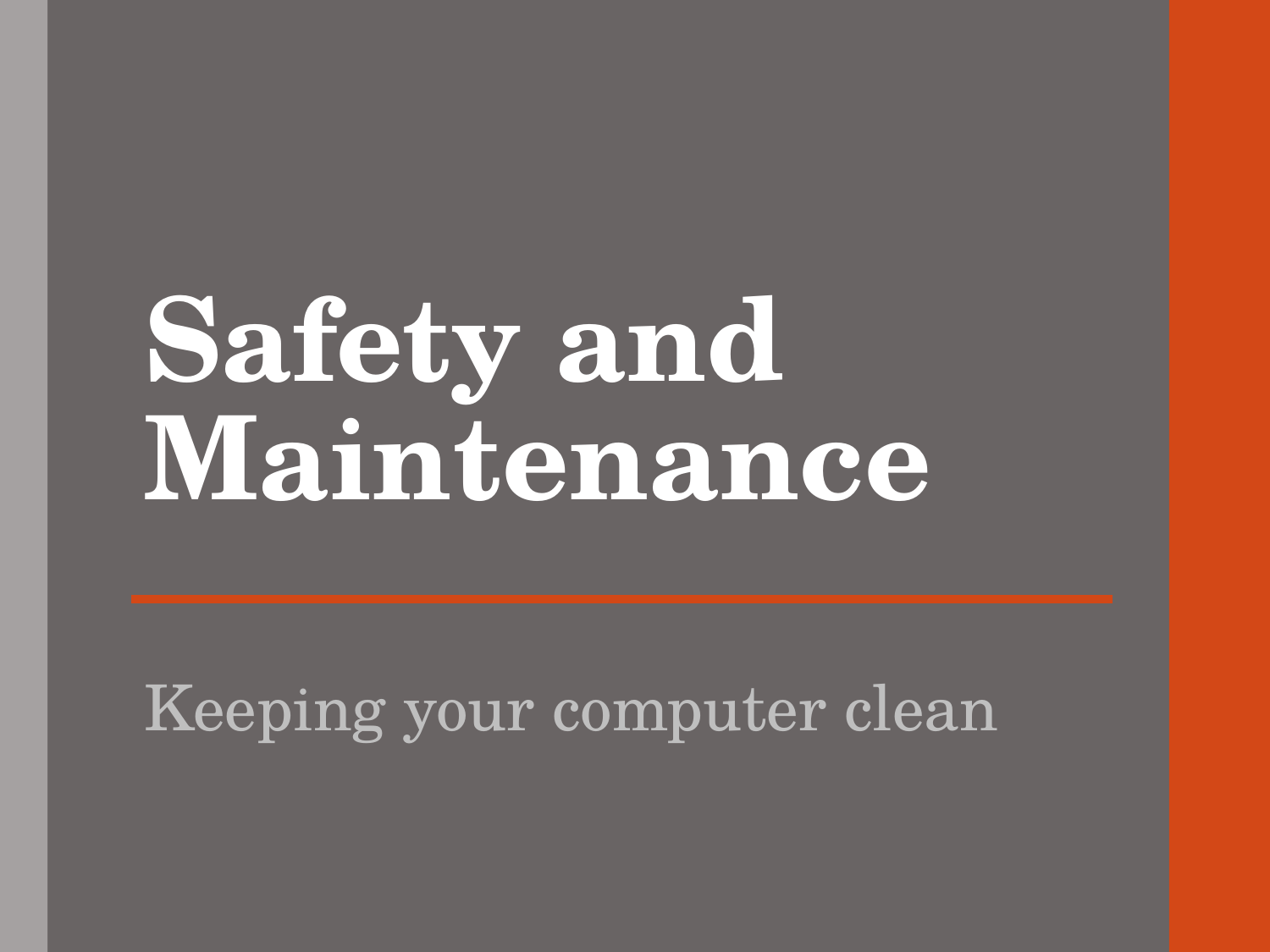

# Safety and Maintenance
Keeping your computer clean